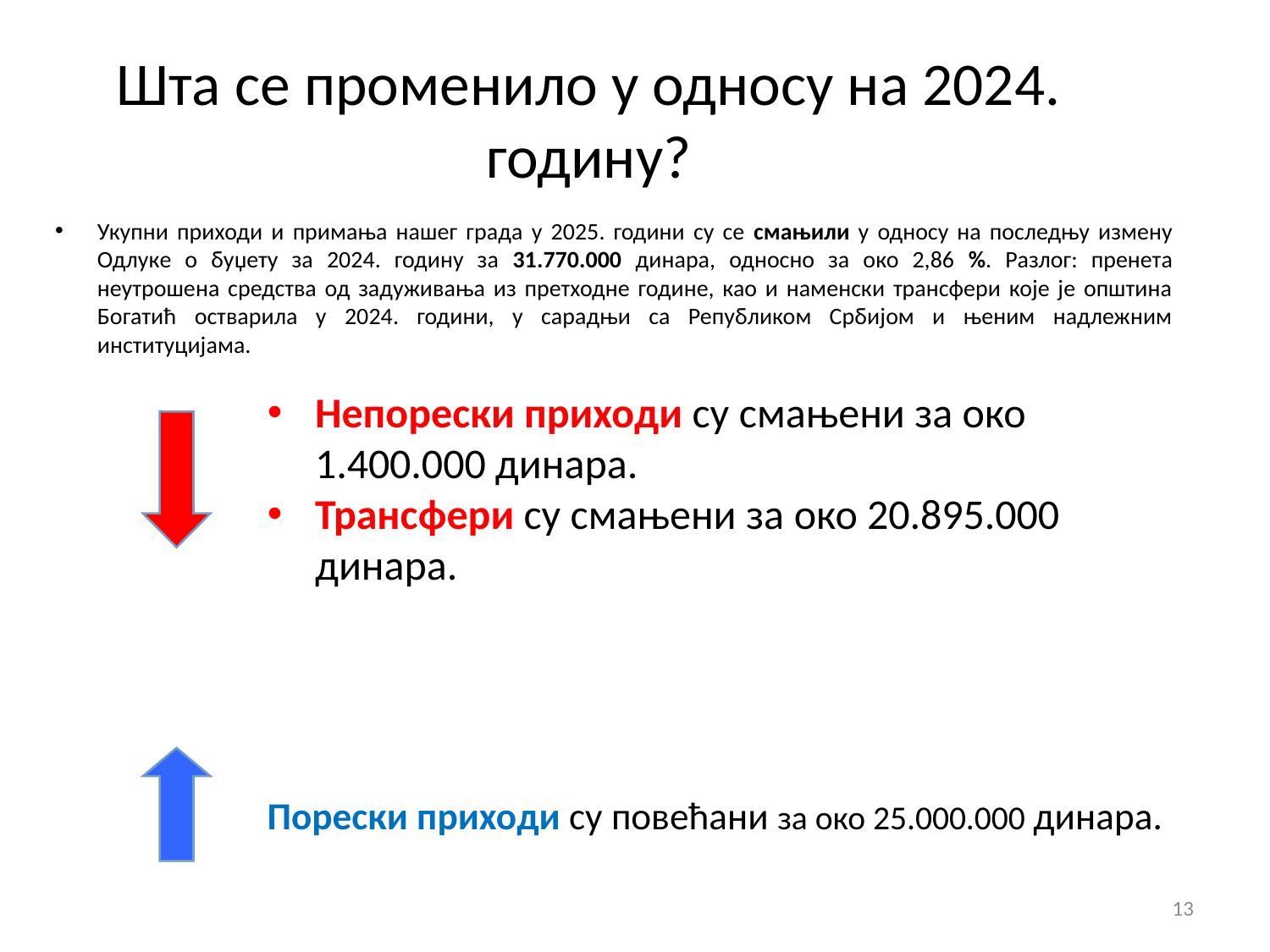

Шта се променило у односу на 2024. годину?
Укупни приходи и примања нашег града у 2025. години су се смањили у односу на последњу измену Одлуке о буџету за 2024. годину за 31.770.000 динара, односно за око 2,86 %. Разлог: пренета неутрошена средства од задуживања из претходне године, као и наменски трансфери које је општина Богатић остварила у 2024. години, у сарадњи са Републиком Србијом и њеним надлежним институцијама.

Непорески приходи су смањени за око 1.400.000 динара.
Трансфери су смањени за oко 20.895.000 динара.

Порески приходи су повећани за око 25.000.000 динара.
13